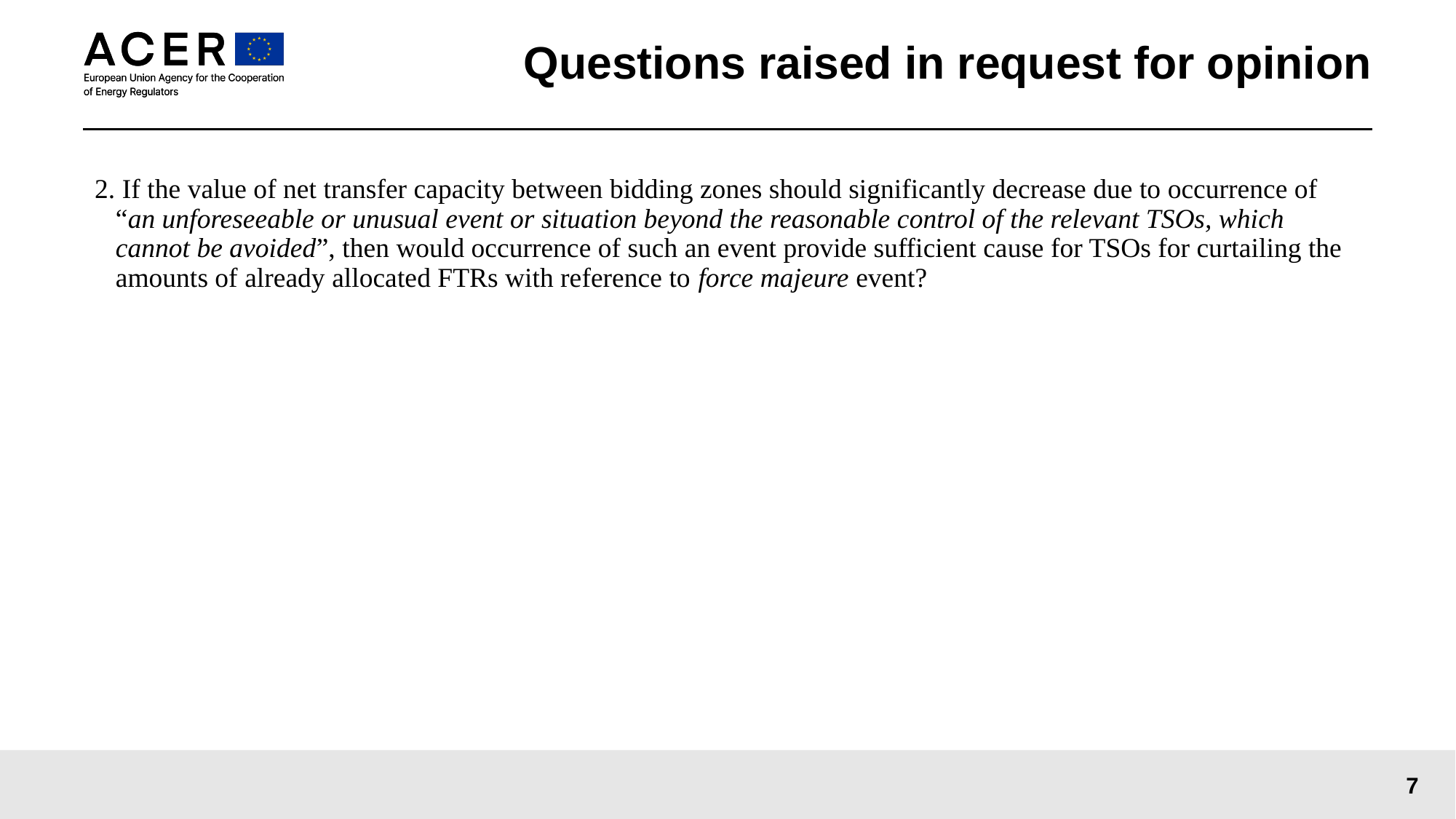

# Questions raised in request for opinion
2. If the value of net transfer capacity between bidding zones should significantly decrease due to occurrence of “an unforeseeable or unusual event or situation beyond the reasonable control of the relevant TSOs, which cannot be avoided”, then would occurrence of such an event provide sufficient cause for TSOs for curtailing the amounts of already allocated FTRs with reference to force majeure event?

7